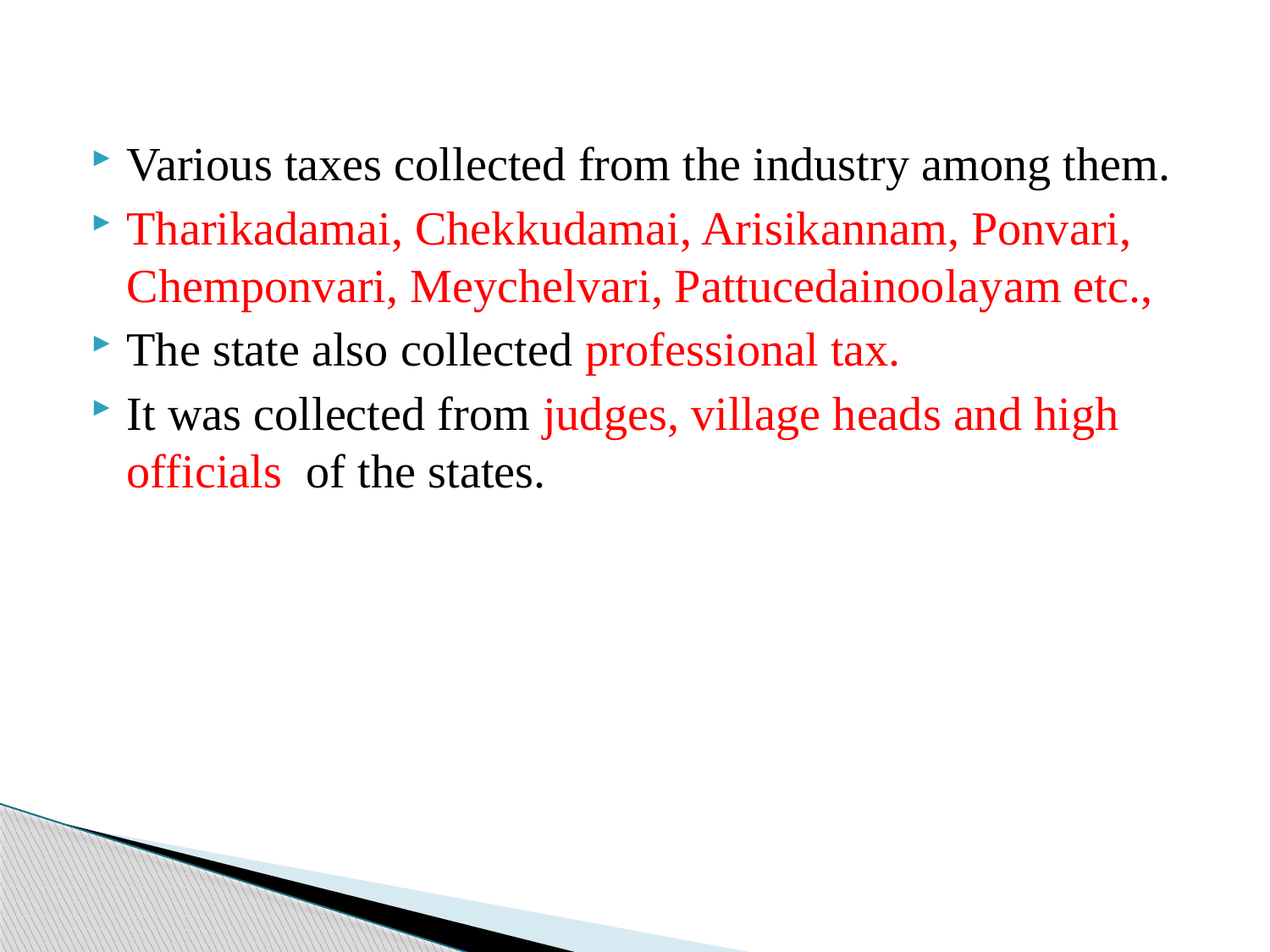

Various taxes collected from the industry among them.
Tharikadamai, Chekkudamai, Arisikannam, Ponvari, Chemponvari, Meychelvari, Pattucedainoolayam etc.,
The state also collected professional tax.
It was collected from judges, village heads and high officials  of the states.